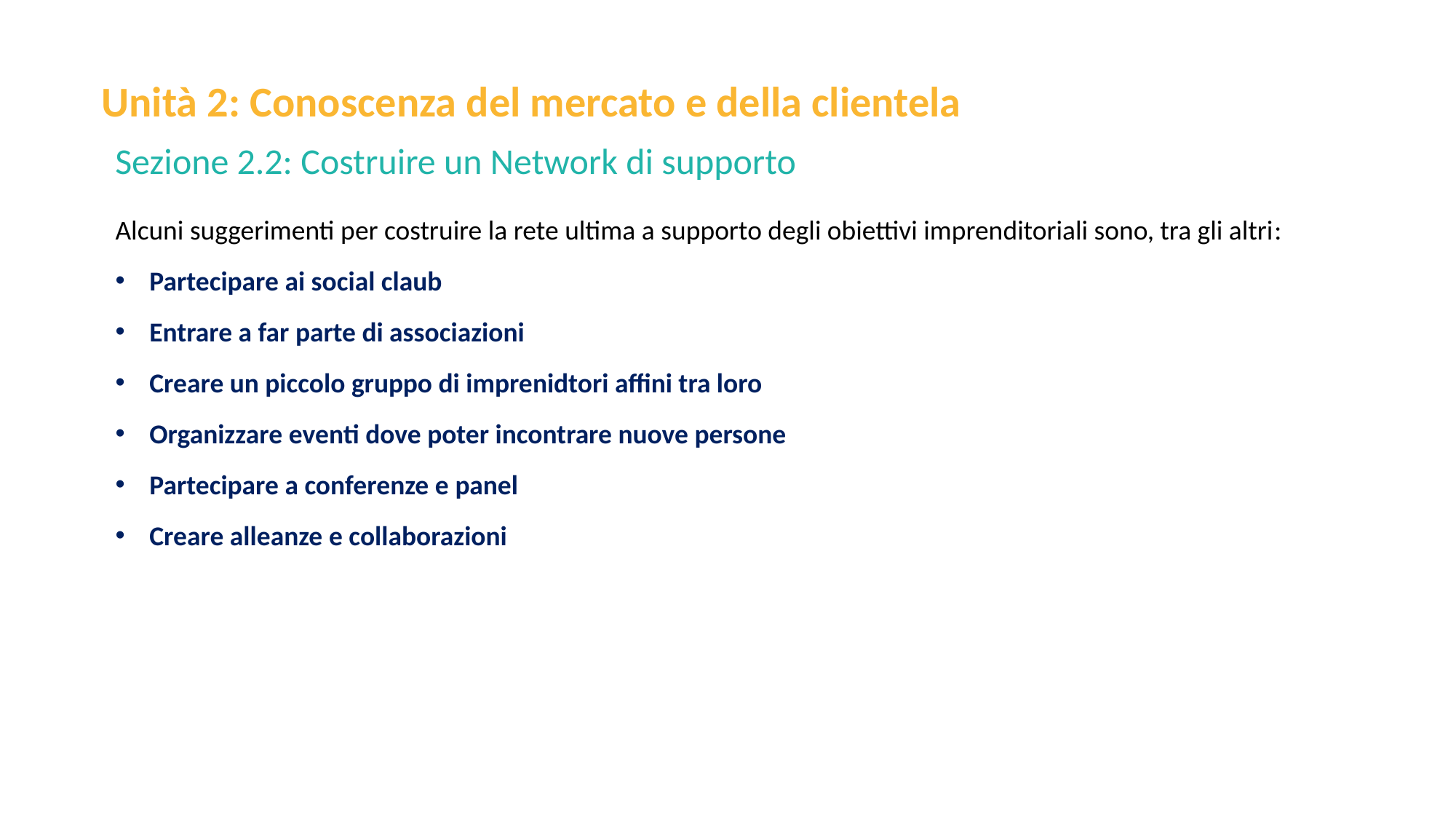

Unità 2: Conoscenza del mercato e della clientela
Sezione 2.2: Costruire un Network di supporto
Alcuni suggerimenti per costruire la rete ultima a supporto degli obiettivi imprenditoriali sono, tra gli altri:

Partecipare ai social claub

Entrare a far parte di associazioni

Creare un piccolo gruppo di imprenidtori affini tra loro

Organizzare eventi dove poter incontrare nuove persone

Partecipare a conferenze e panel

Creare alleanze e collaborazioni